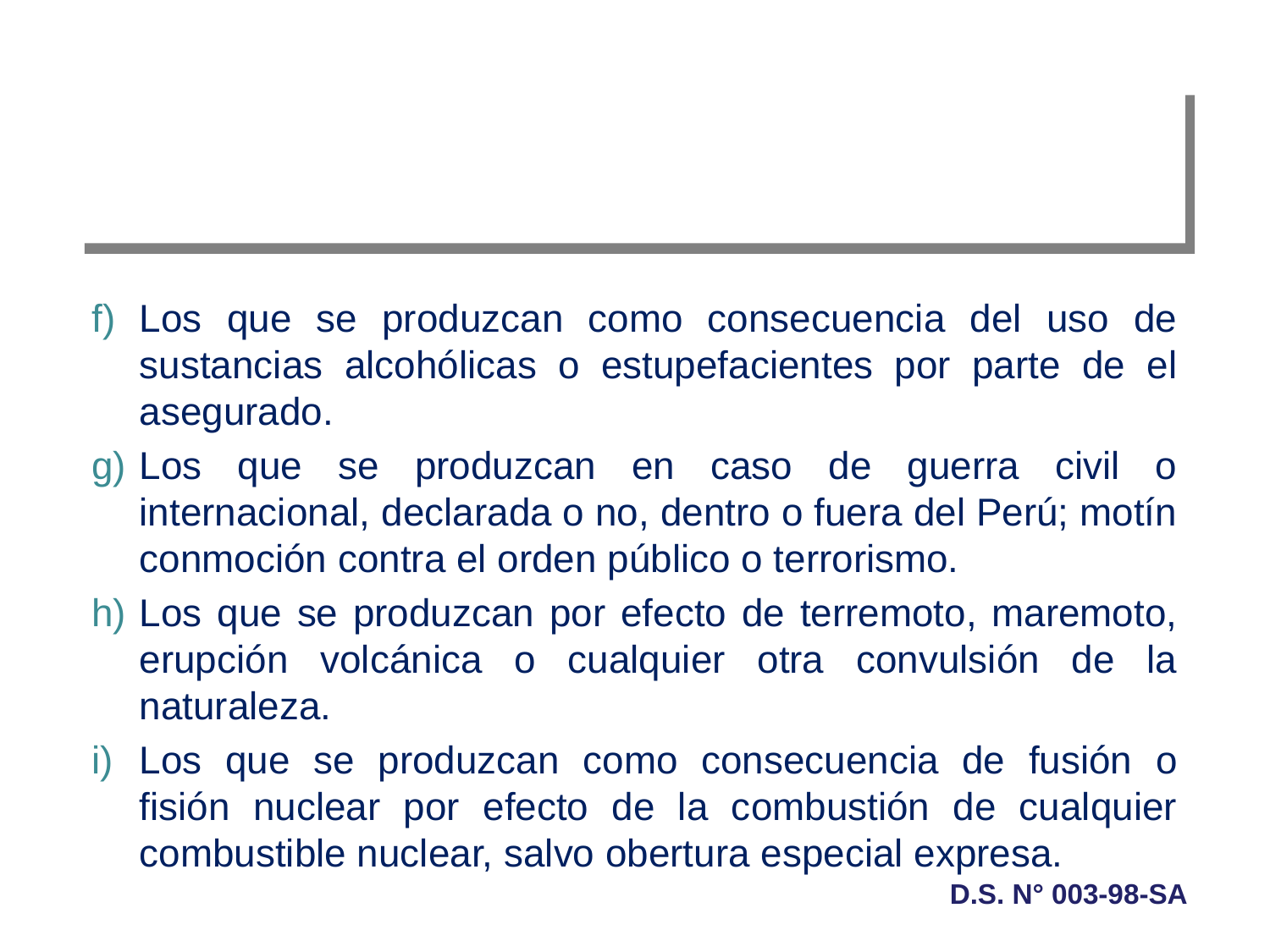

f)	Los que se produzcan como consecuencia del uso de sustancias alcohólicas o estupefacientes por parte de el asegurado.
g)	Los que se produzcan en caso de guerra civil o internacional, declarada o no, dentro o fuera del Perú; motín conmoción contra el orden público o terrorismo.
h)	Los que se produzcan por efecto de terremoto, maremoto, erupción volcánica o cualquier otra convulsión de la naturaleza.
i)	Los que se produzcan como consecuencia de fusión o fisión nuclear por efecto de la combustión de cualquier combustible nuclear, salvo obertura especial expresa.

D.S. N° 003-98-SA